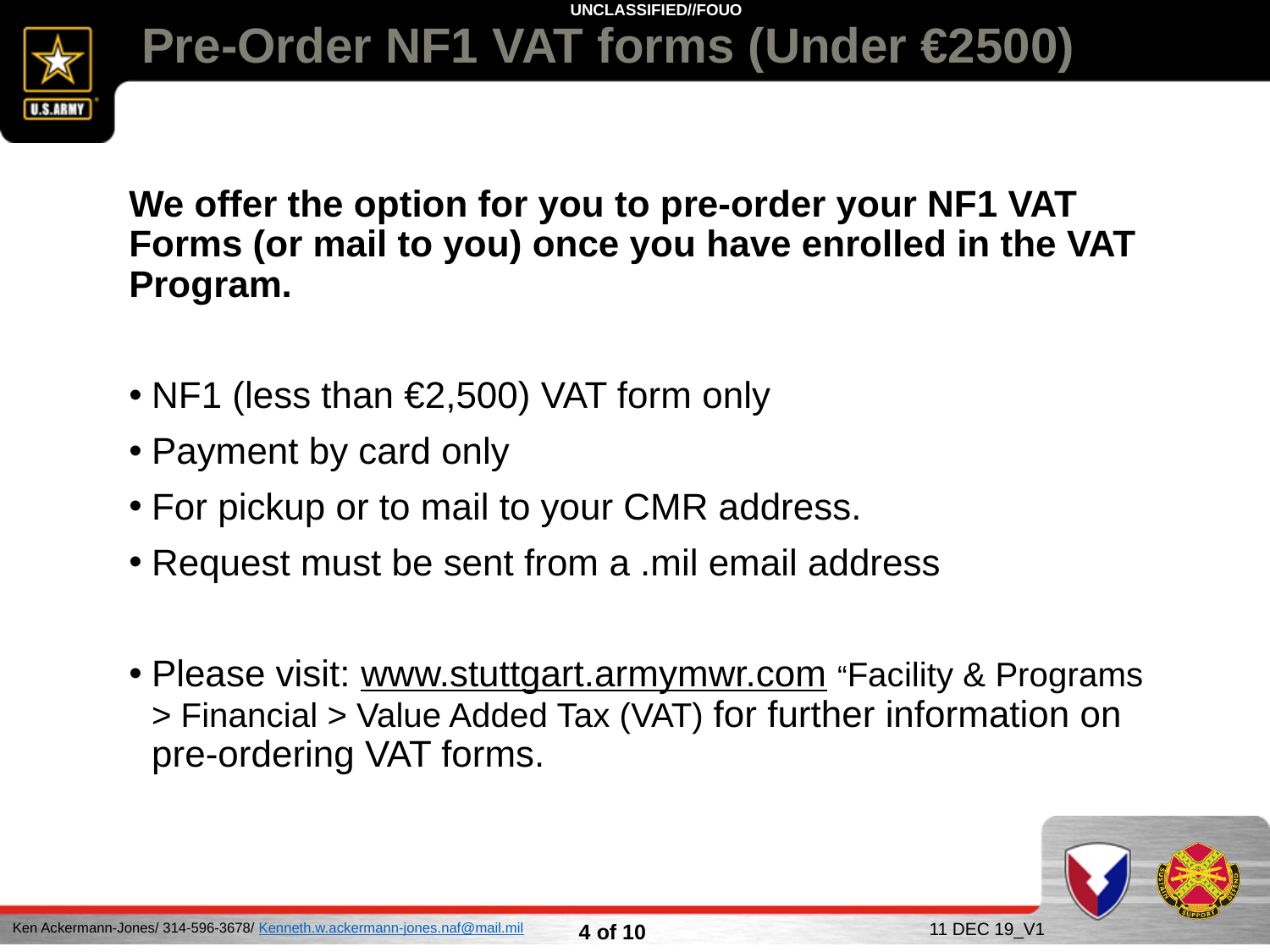

# Pre-Order NF1 VAT forms (Under €2500)
We offer the option for you to pre-order your NF1 VAT Forms (or mail to you) once you have enrolled in the VAT Program.

NF1 (less than €2,500) VAT form only
Payment by card only
For pickup or to mail to your CMR address.
Request must be sent from a .mil email address

Please visit: www.stuttgart.armymwr.com “Facility & Programs > Financial > Value Added Tax (VAT) for further information on pre-ordering VAT forms.